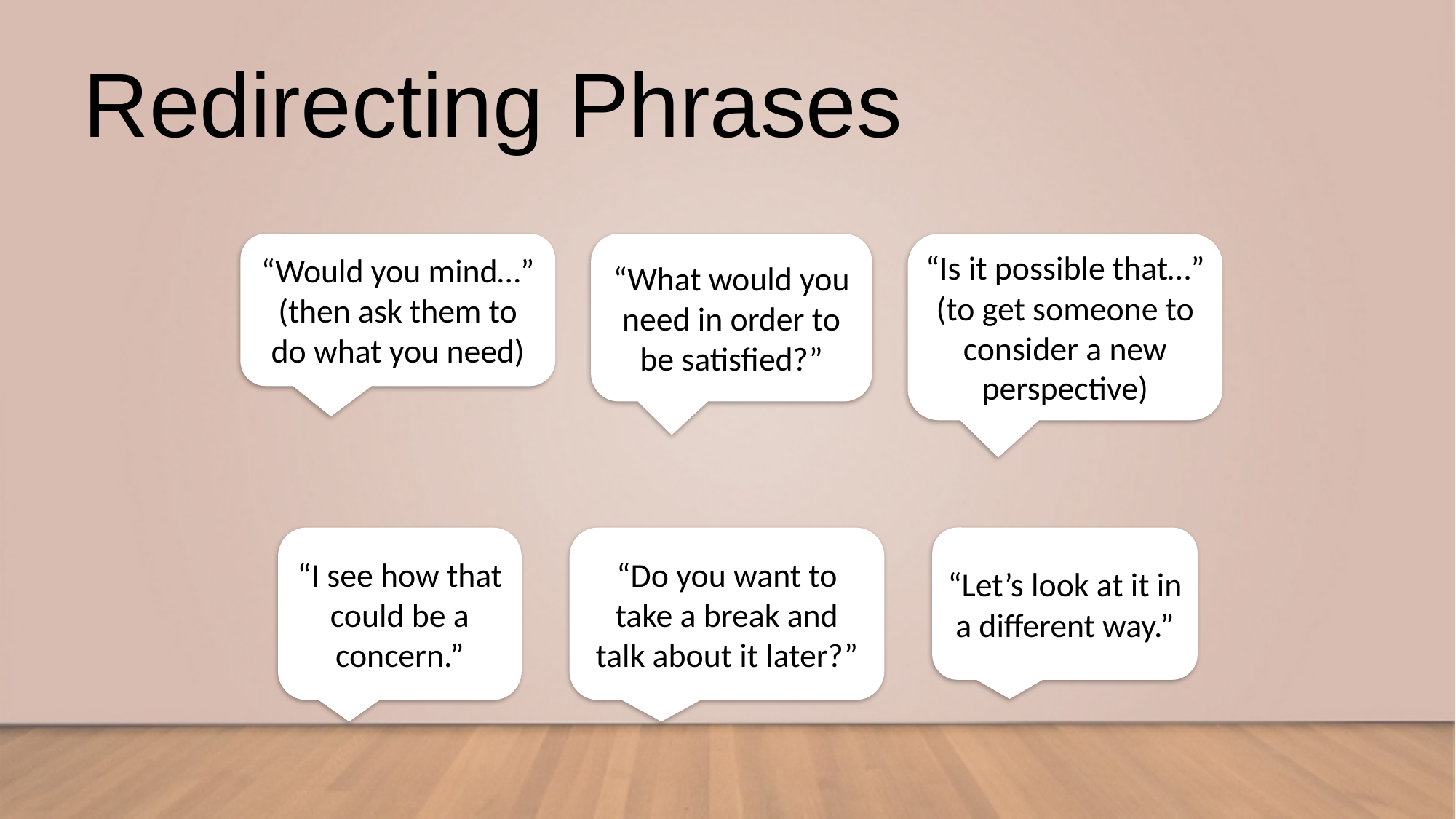

# Redirecting Phrases

“What would you need in order to be satisfied?”

“Is it possible that…”
(to get someone to consider a new perspective)

“Would you mind…” (then ask them to do what you need)

“I see how that could be a concern.”

“Do you want to take a break and talk about it later?”

“Let’s look at it in a different way.”